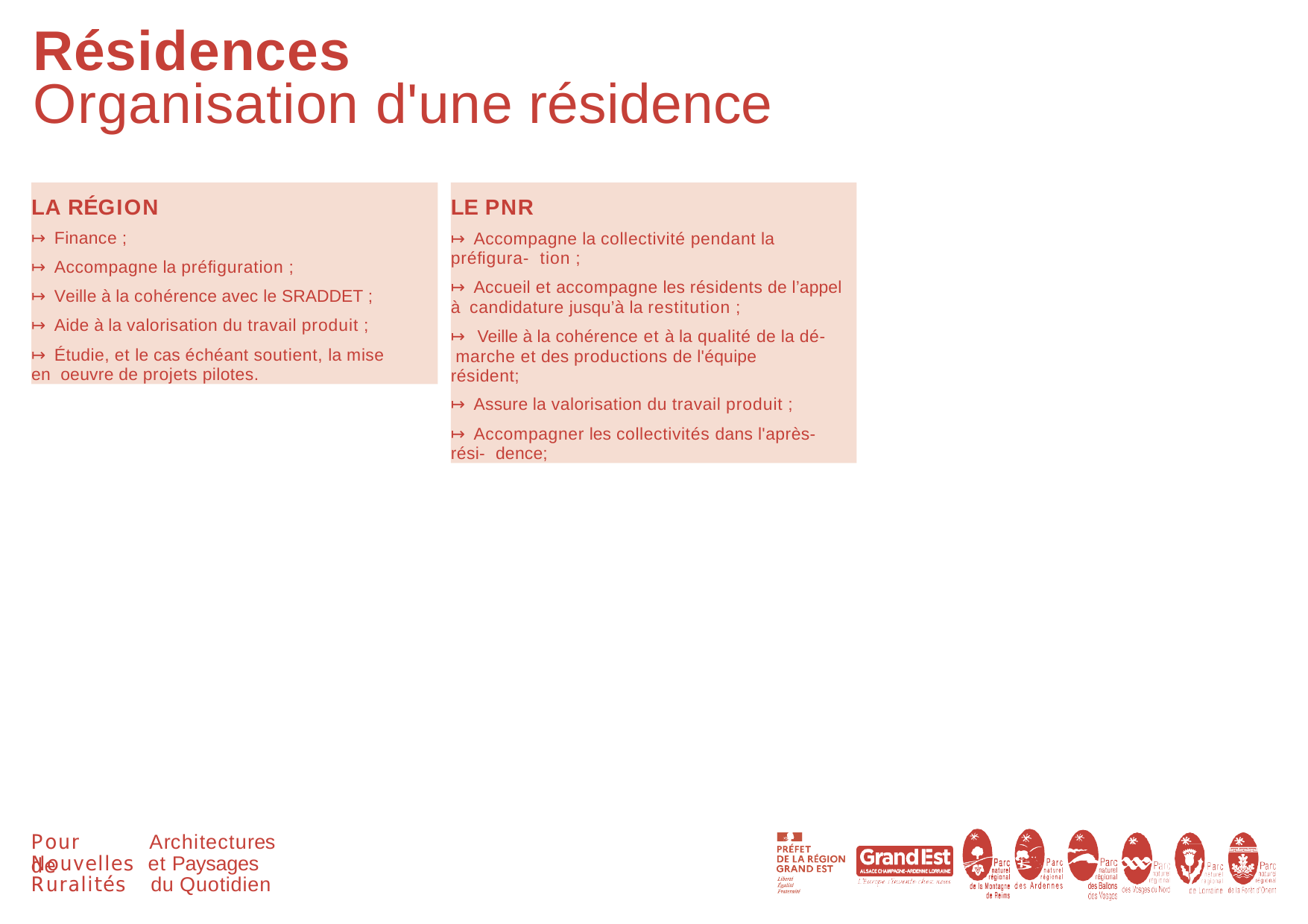

# Résidences
Organisation d'une résidence
LA RÉGION
↦ Finance ;
↦ Accompagne la préﬁguration ;
↦ Veille à la cohérence avec le SRADDET ;
↦ Aide à la valorisation du travail produit ;
↦ Étudie, et le cas échéant soutient, la mise en  oeuvre de projets pilotes.
LE PNR
↦ Accompagne la collectivité pendant la préﬁgura-  tion ;
↦ Accueil et accompagne les résidents de l’appel à  candidature jusqu’à la restitution ;
↦ Veille à la cohérence et à la qualité de la dé-  marche et des productions de l'équipe résident;
↦ Assure la valorisation du travail produit ;
↦ Accompagner les collectivités dans l'après-rési-  dence;
Pour de
Architectures
Nouvelles et Paysages
Ruralités	du Quotidien